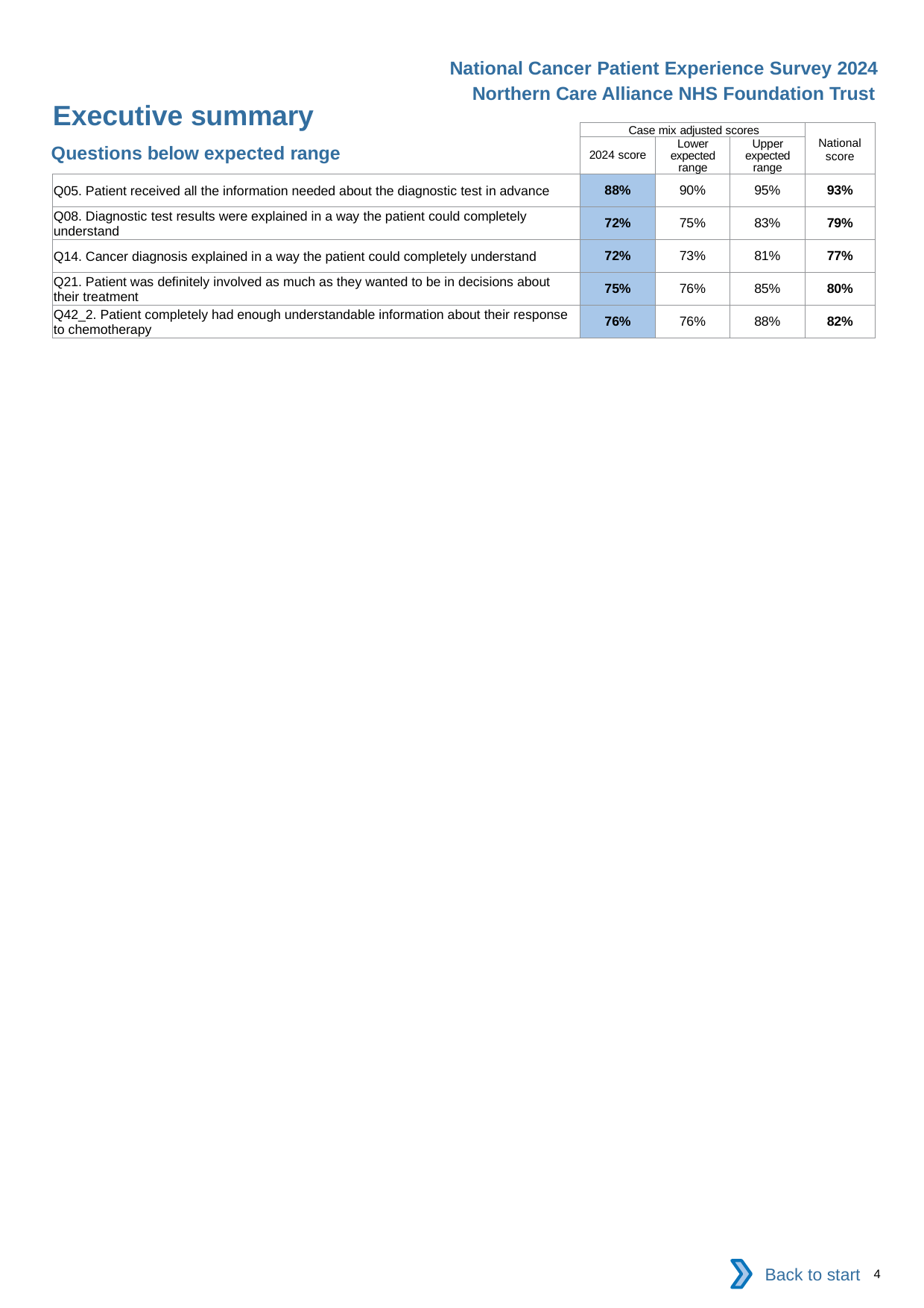

National Cancer Patient Experience Survey 2024
Northern Care Alliance NHS Foundation Trust
Executive summary
|  | Case mix adjusted scores |  |  | National score |
| --- | --- | --- | --- | --- |
|  | 2024 score | Lower expected range | Upper expected range |  |
| Q05. Patient received all the information needed about the diagnostic test in advance | 88% | 90% | 95% | 93% |
| Q08. Diagnostic test results were explained in a way the patient could completely understand | 72% | 75% | 83% | 79% |
| Q14. Cancer diagnosis explained in a way the patient could completely understand | 72% | 73% | 81% | 77% |
| Q21. Patient was definitely involved as much as they wanted to be in decisions about their treatment | 75% | 76% | 85% | 80% |
| Q42\_2. Patient completely had enough understandable information about their response to chemotherapy | 76% | 76% | 88% | 82% |
Questions below expected range
Back to start

4